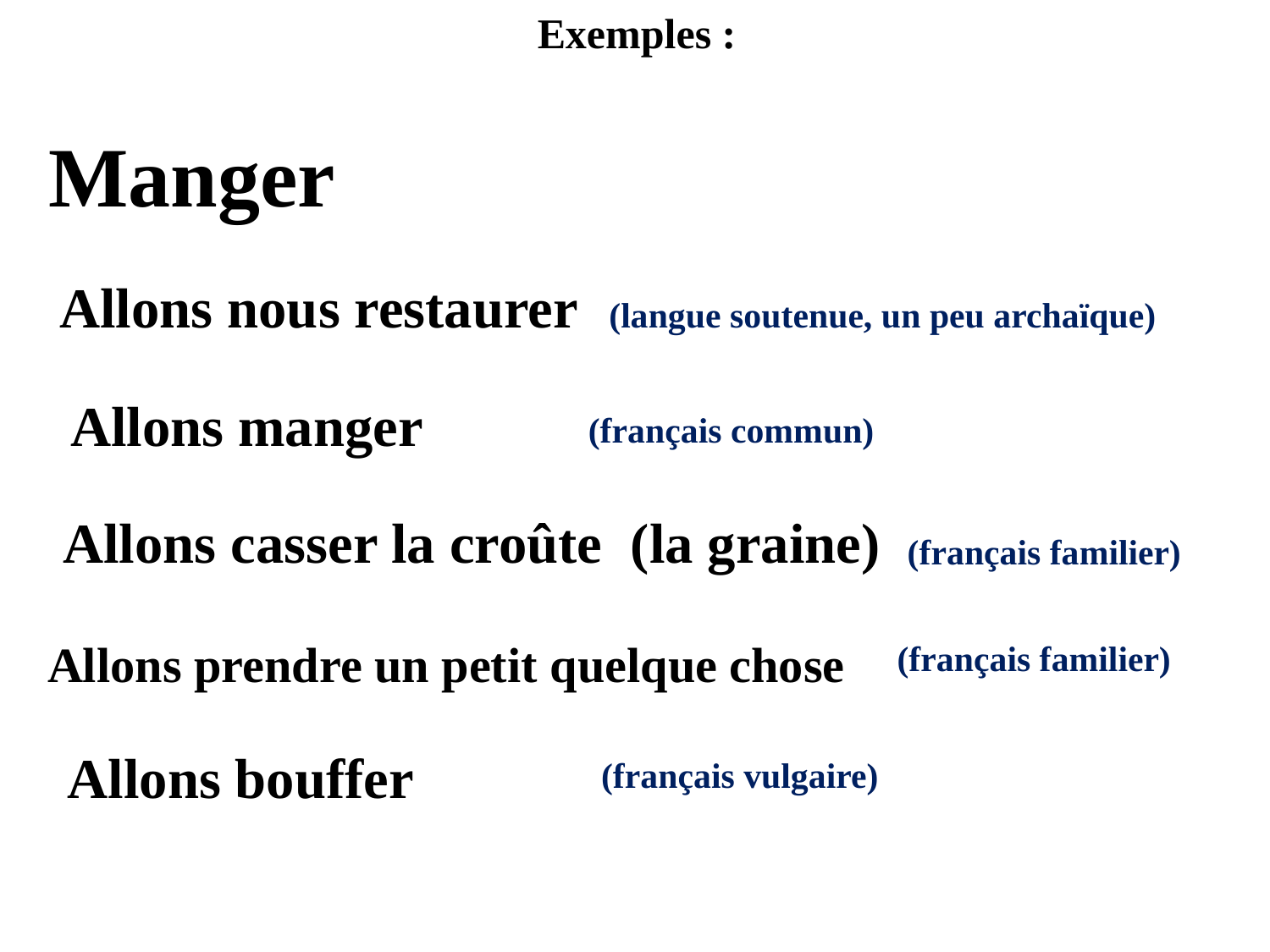

Exemples :
Manger
Allons nous restaurer
(langue soutenue, un peu archaïque)
Allons manger
(français commun)
Allons casser la croûte  (la graine)
(français familier)
Allons prendre un petit quelque chose
(français familier)
| Allons bouffer |
| --- |
(français vulgaire)